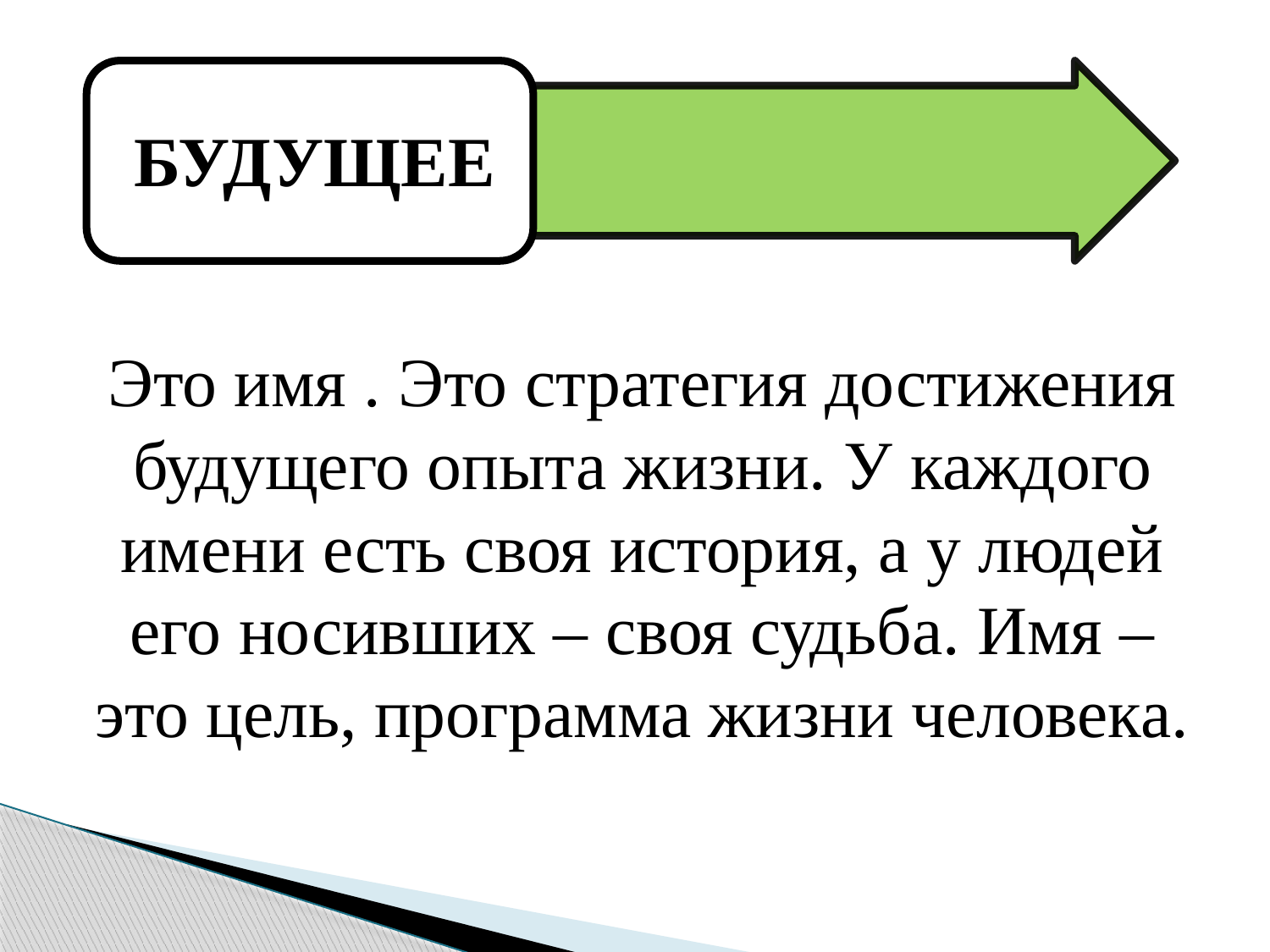

БУДУЩЕЕ

Это имя . Это стратегия достижения будущего опыта жизни. У каждого имени есть своя история, а у людей его носивших – своя судьба. Имя – это цель, программа жизни человека.